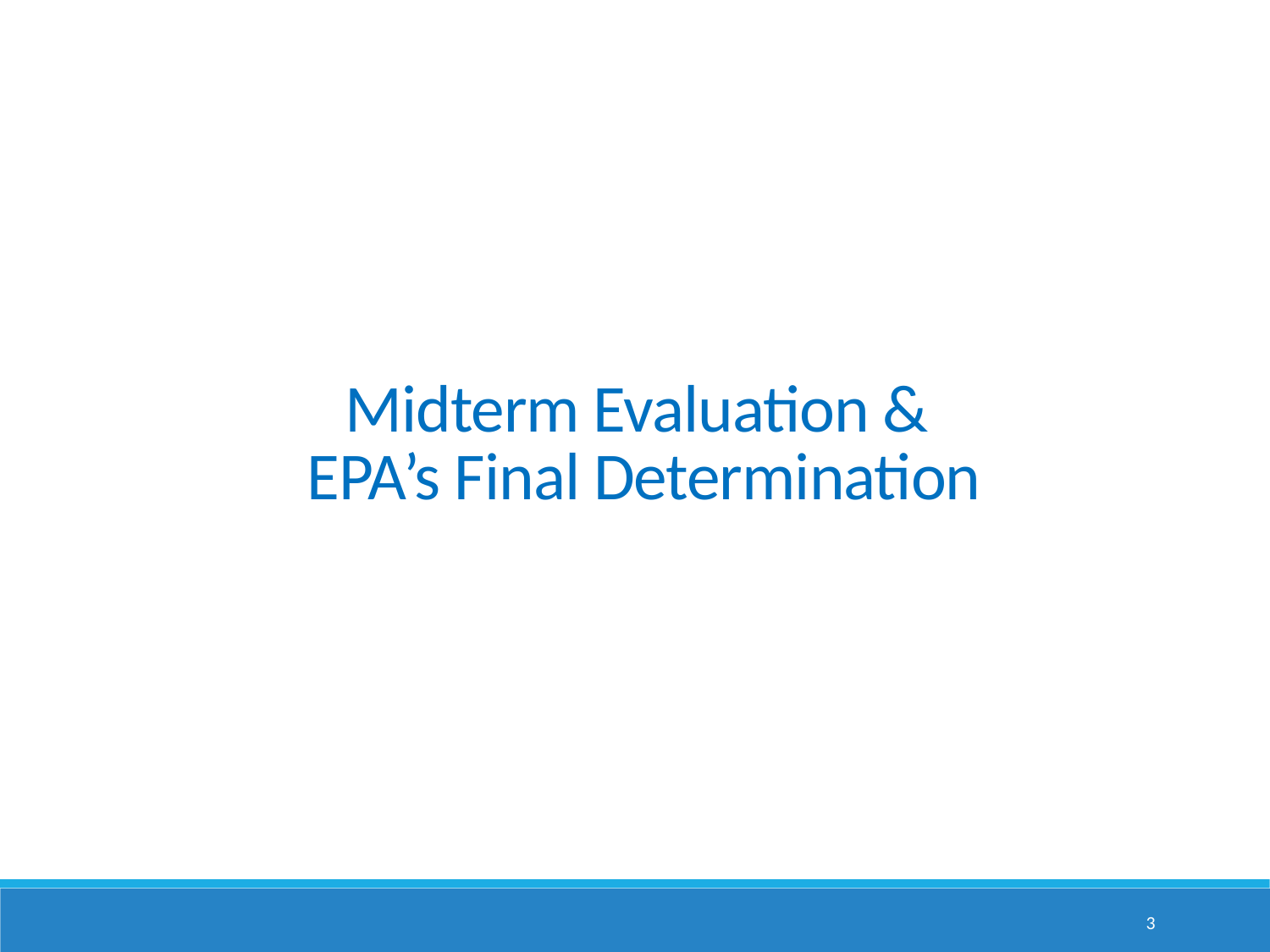

Midterm Evaluation &
EPA’s Final Determination
3